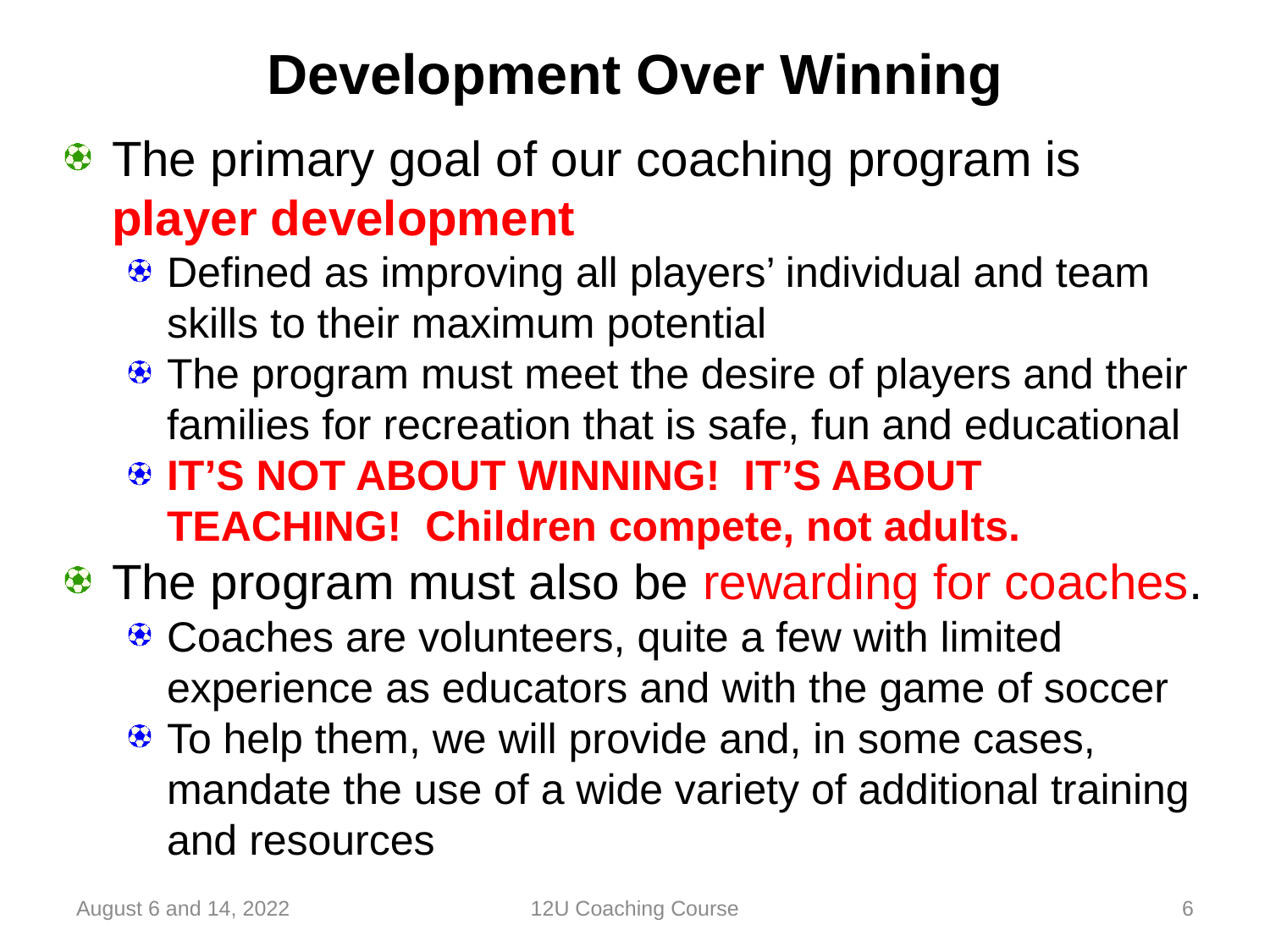

# Development Over Winning
The primary goal of our coaching program is player development
Defined as improving all players’ individual and team skills to their maximum potential
The program must meet the desire of players and their families for recreation that is safe, fun and educational
IT’S NOT ABOUT WINNING!  IT’S ABOUT TEACHING!  Children compete, not adults.
The program must also be rewarding for coaches.
Coaches are volunteers, quite a few with limited experience as educators and with the game of soccer
To help them, we will provide and, in some cases, mandate the use of a wide variety of additional training and resources
August 6 and 14, 2022
12U Coaching Course
6